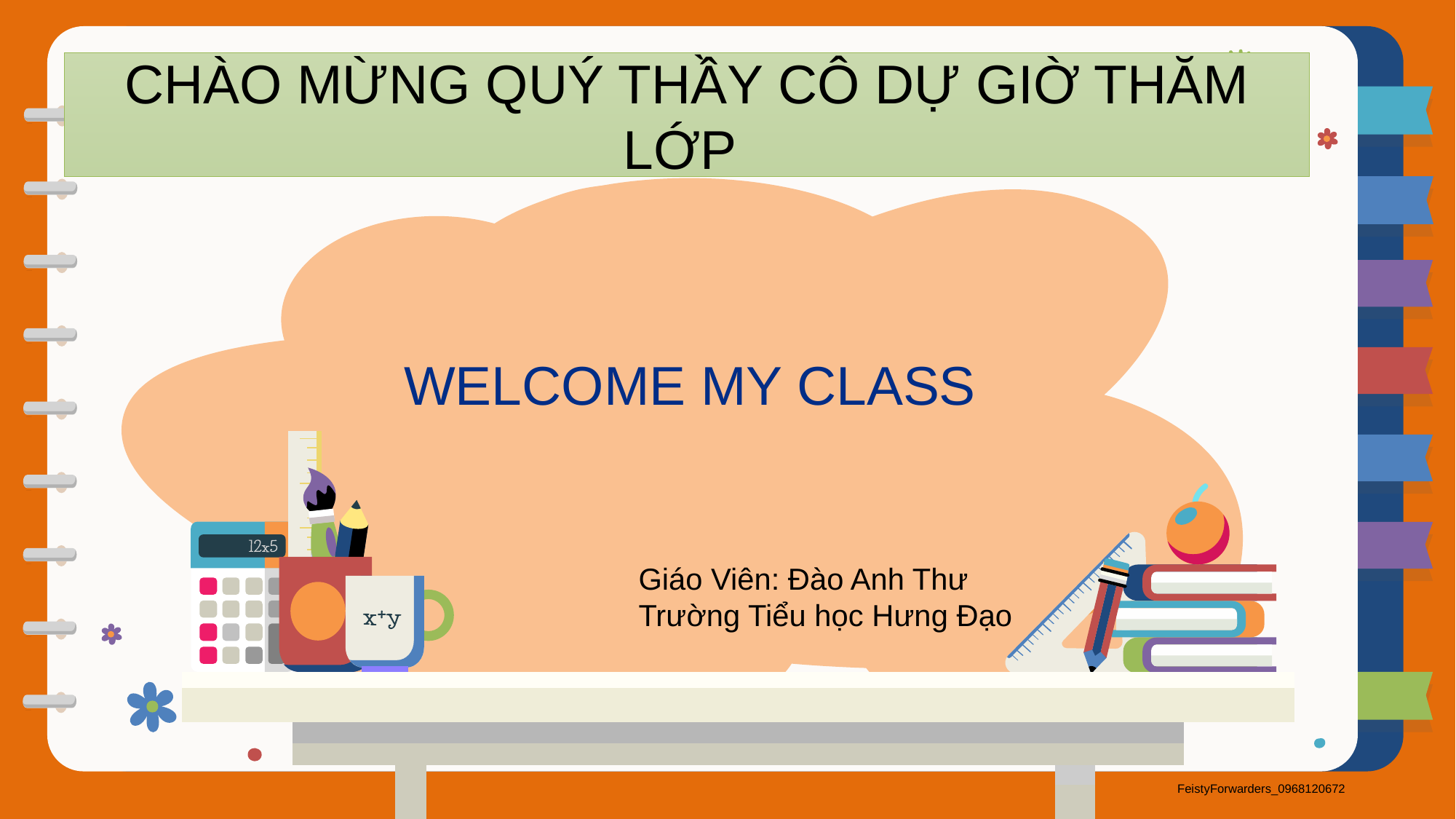

CHÀO MỪNG QUÝ THẦY CÔ DỰ GIỜ THĂM LỚP
WELCOME MY CLASS
Giáo Viên: Đào Anh Thư
Trường Tiểu học Hưng Đạo